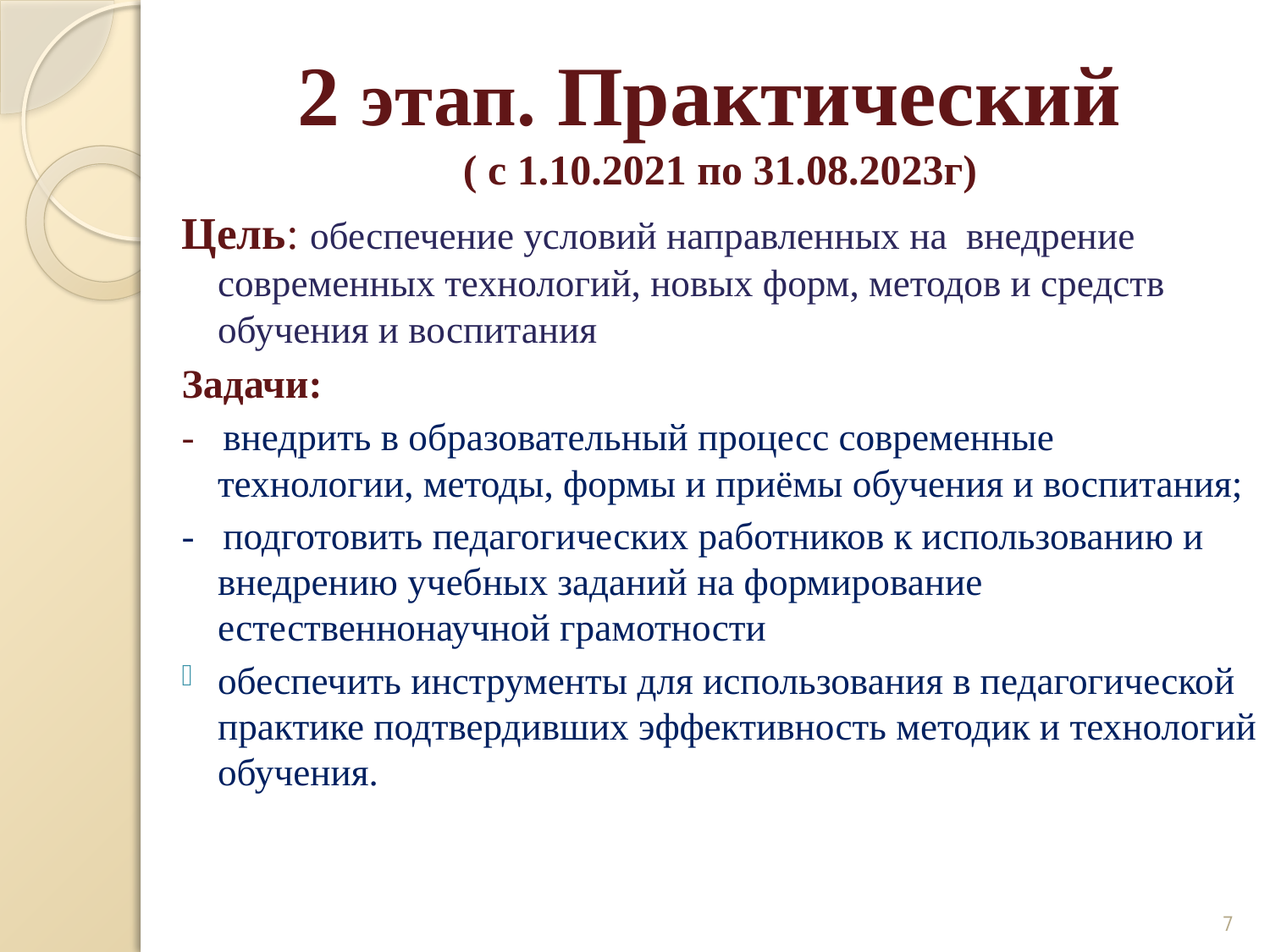

# 2 этап. Практический ( с 1.10.2021 по 31.08.2023г)
Цель: обеспечение условий направленных на  внедрение современных технологий, новых форм, методов и средств обучения и воспитания
Задачи:
-   внедрить в образовательный процесс современные технологии, методы, формы и приёмы обучения и воспитания;
-   подготовить педагогических работников к использованию и внедрению учебных заданий на формирование естественнонаучной грамотности
обеспечить инструменты для использования в педагогической практике подтвердивших эффективность методик и технологий обучения.

7